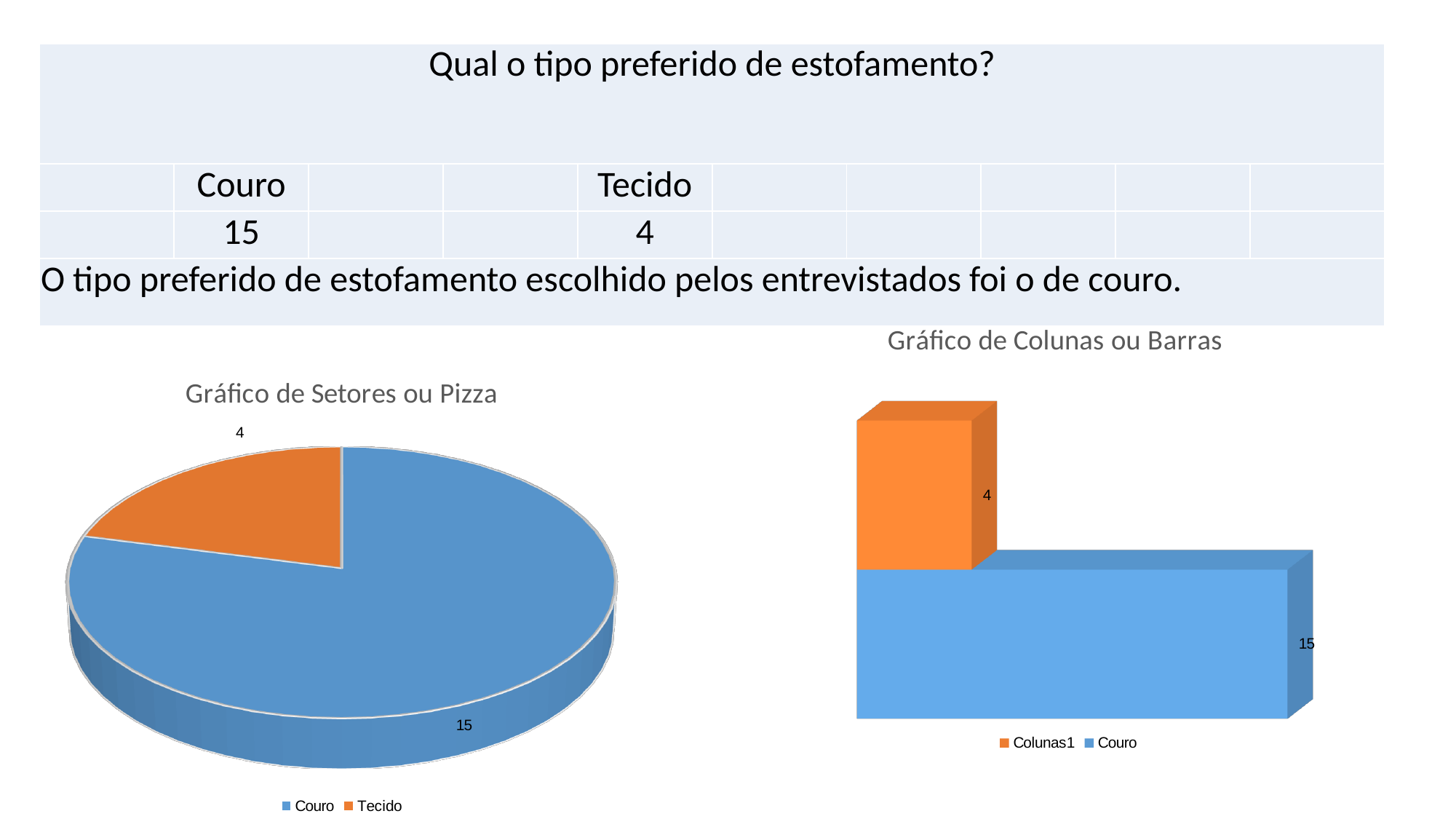

| Qual o tipo preferido de estofamento? |  |  |  |  |  |  |  |  |  |
| --- | --- | --- | --- | --- | --- | --- | --- | --- | --- |
|  | Couro |  |  | Tecido |  |  |  |  |  |
|  | 15 |  |  | 4 |  |  |  |  |  |
| O tipo preferido de estofamento escolhido pelos entrevistados foi o de couro. |  |  |  |  |  |  |  |  |  |

[unsupported chart]

[unsupported chart]